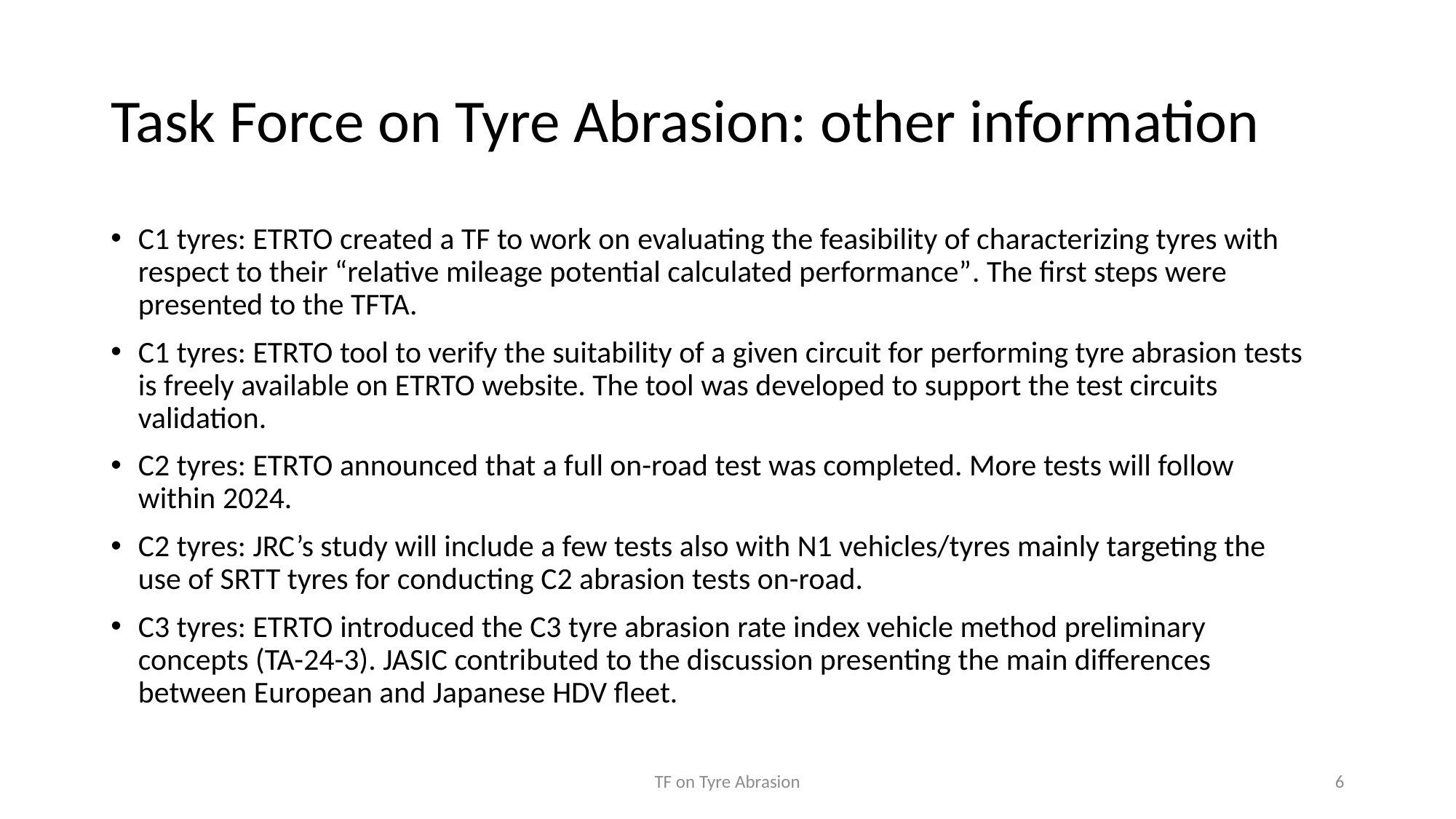

# Task Force on Tyre Abrasion: other information
C1 tyres: ETRTO created a TF to work on evaluating the feasibility of characterizing tyres with respect to their “relative mileage potential calculated performance”. The first steps were presented to the TFTA.
C1 tyres: ETRTO tool to verify the suitability of a given circuit for performing tyre abrasion tests is freely available on ETRTO website. The tool was developed to support the test circuits validation.
C2 tyres: ETRTO announced that a full on-road test was completed. More tests will follow within 2024.
C2 tyres: JRC’s study will include a few tests also with N1 vehicles/tyres mainly targeting the use of SRTT tyres for conducting C2 abrasion tests on-road.
C3 tyres: ETRTO introduced the C3 tyre abrasion rate index vehicle method preliminary concepts (TA-24-3). JASIC contributed to the discussion presenting the main differences between European and Japanese HDV fleet.
TF on Tyre Abrasion
6